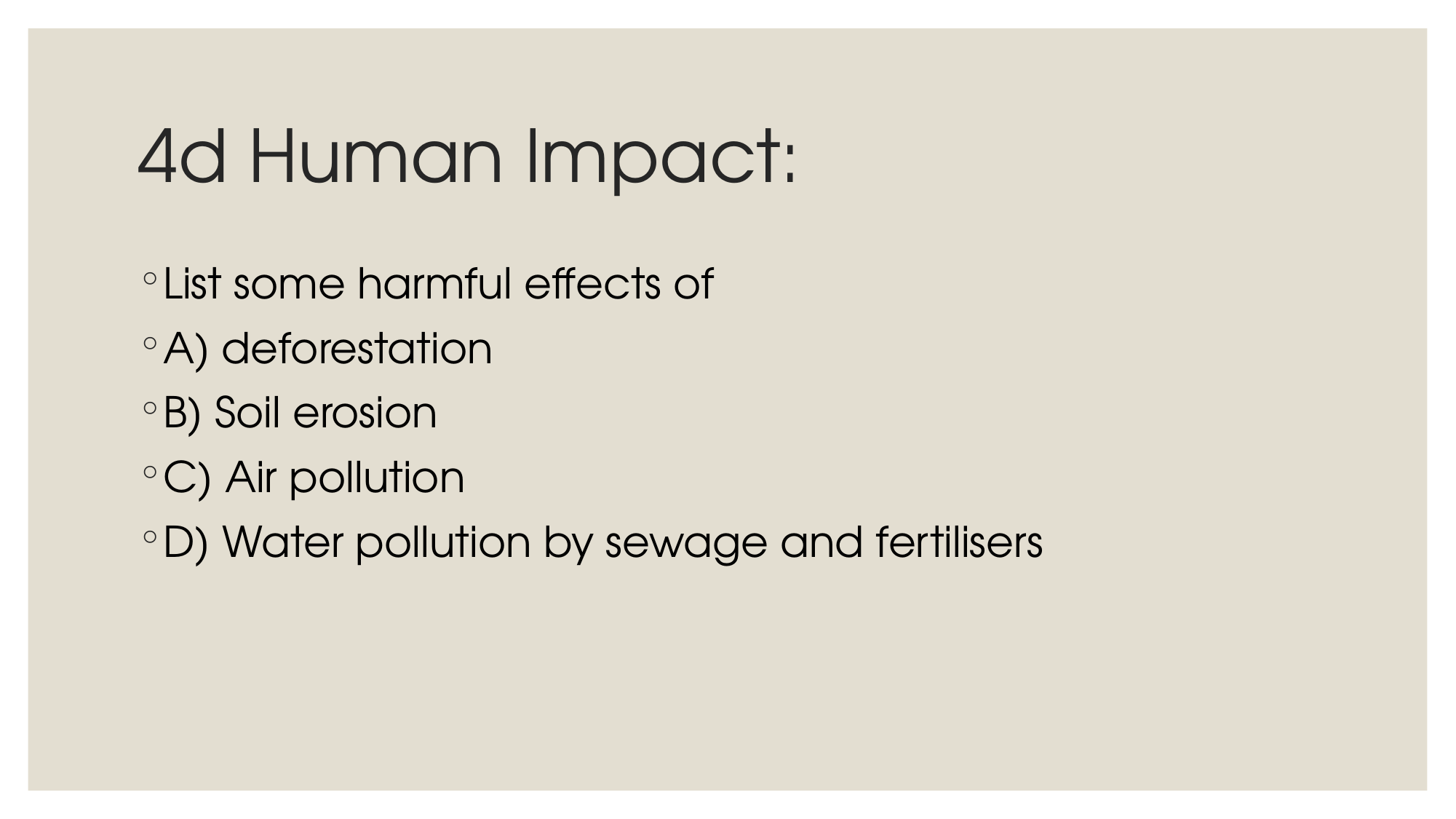

# 4d Human Impact:
List some harmful effects of
A) deforestation
B) Soil erosion
C) Air pollution
D) Water pollution by sewage and fertilisers